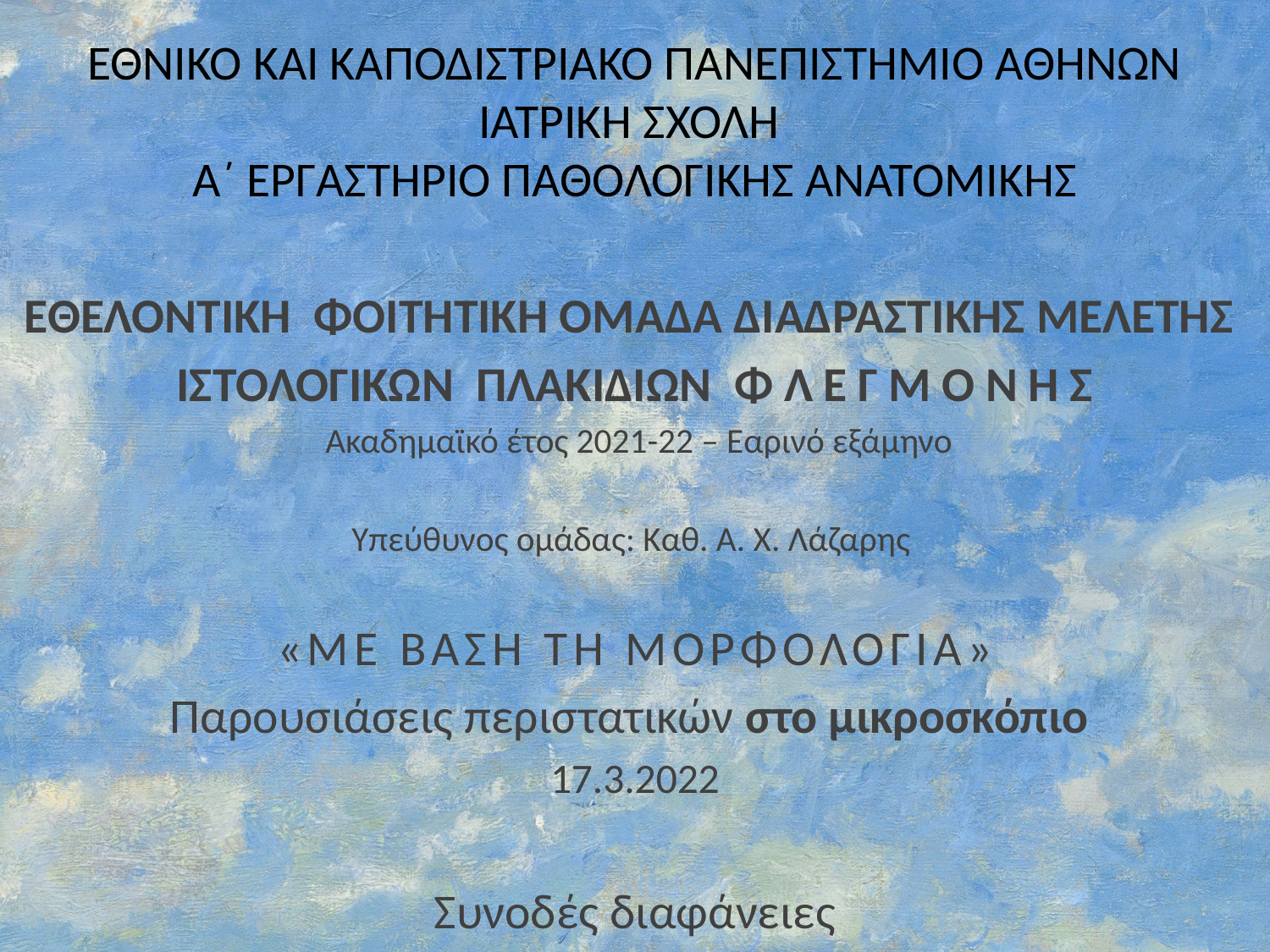

ΕΘΝΙΚΟ ΚΑΙ ΚΑΠΟΔΙΣΤΡΙΑΚΟ ΠΑΝΕΠΙΣΤΗΜΙΟ ΑΘΗΝΩΝ
ΙΑΤΡΙΚΗ ΣΧΟΛΗ
Α΄ ΕΡΓΑΣΤΗΡΙΟ ΠΑΘΟΛΟΓΙΚΗΣ ΑΝΑΤΟΜΙΚΗΣ

ΕΘΕΛΟΝΤΙΚΗ  ΦΟΙΤΗΤΙΚΗ ΟΜΑΔΑ ΔΙΑΔΡΑΣΤΙΚΗΣ ΜΕΛΕΤΗΣ
ΙΣΤΟΛΟΓΙΚΩΝ  ΠΛΑΚΙΔΙΩΝ  ΦΛΕΓΜΟΝΗΣ
 Ακαδημαϊκό έτος 2021-22 – Εαρινό εξάμηνο

Υπεύθυνος ομάδας: Kαθ. Α. Χ. Λάζαρης

«ΜΕ ΒΑΣΗ ΤΗ ΜΟΡΦΟΛΟΓΙΑ»
Παρουσιάσεις περιστατικών στο μικροσκόπιο
17.3.2022

Συνοδές διαφάνειες